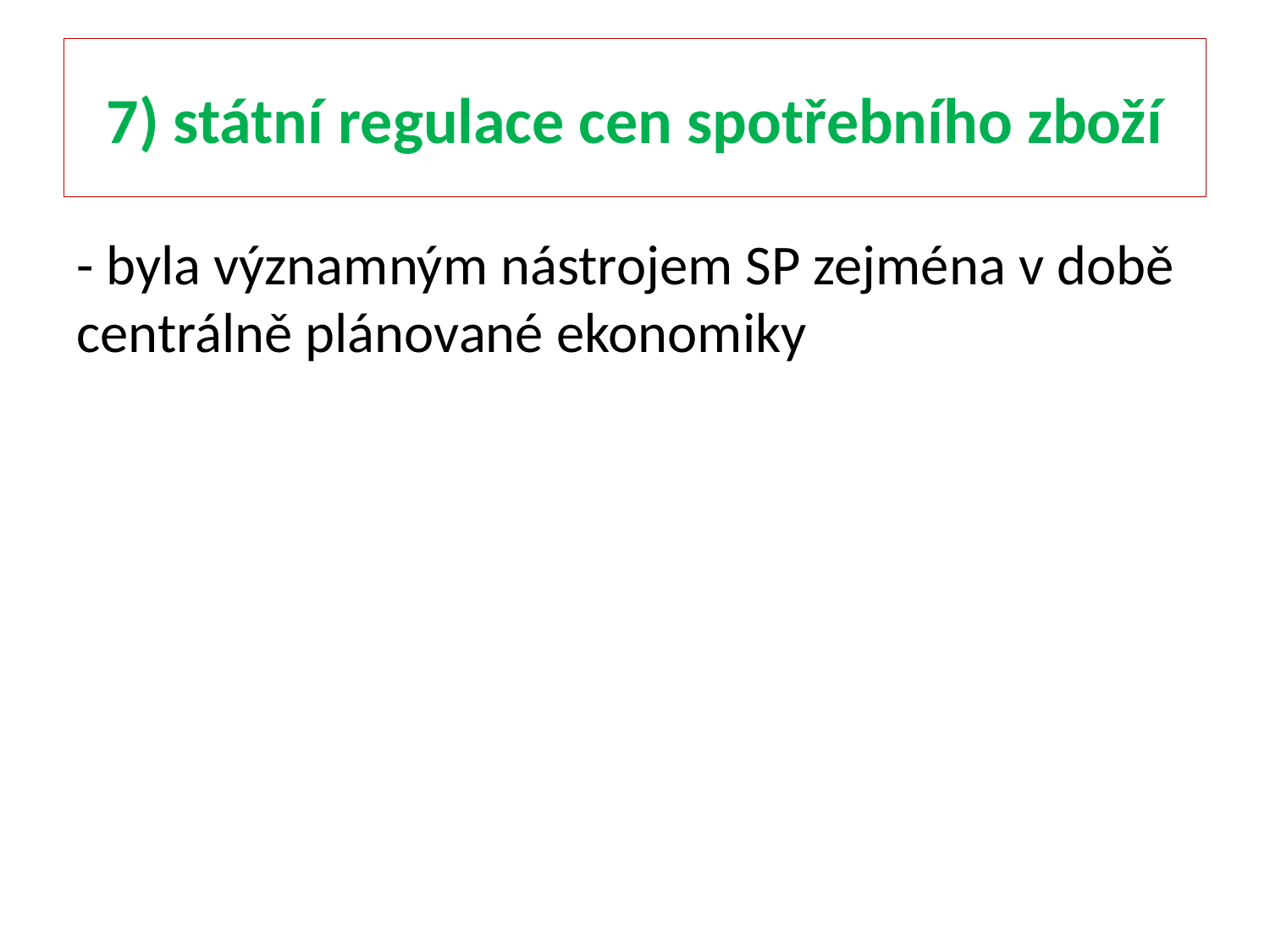

# 7) státní regulace cen spotřebního zboží
- byla významným nástrojem SP zejména v době centrálně plánované ekonomiky